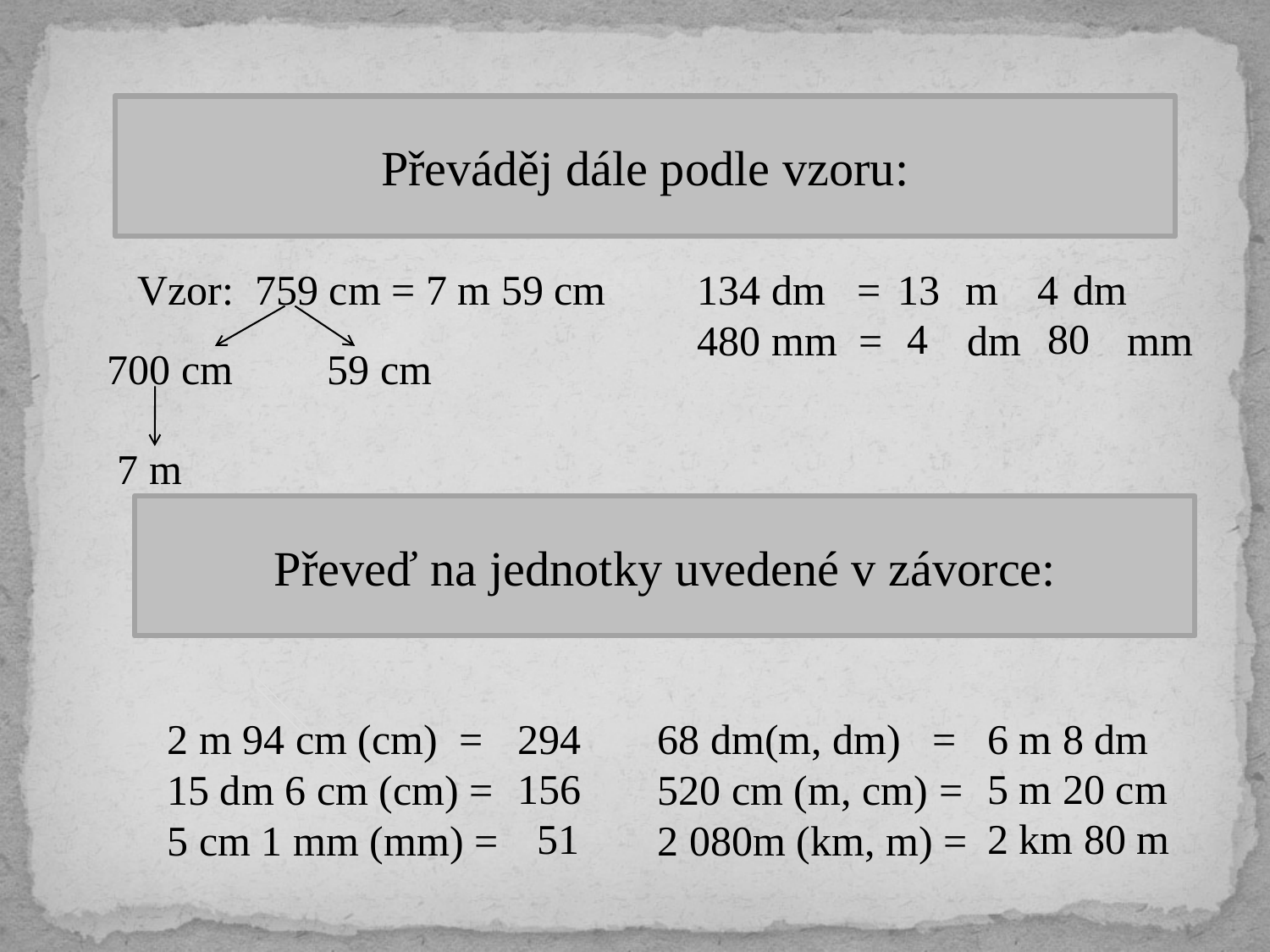

Převáděj dále podle vzoru:
Vzor:  759 cm = 7 m 59 cm
134 dm   =        m       dm
480 mm  =        dm          mm
 13
4
4
80
700 cm
59 cm
7 m
Převeď na jednotky uvedené v závorce:
2 m 94 cm (cm)  =
15 dm 6 cm (cm) =
5 cm 1 mm (mm) =
294
68 dm(m, dm)   =
520 cm (m, cm) =
2 080m (km, m) =
6 m 8 dm
156
5 m 20 cm
51
2 km 80 m